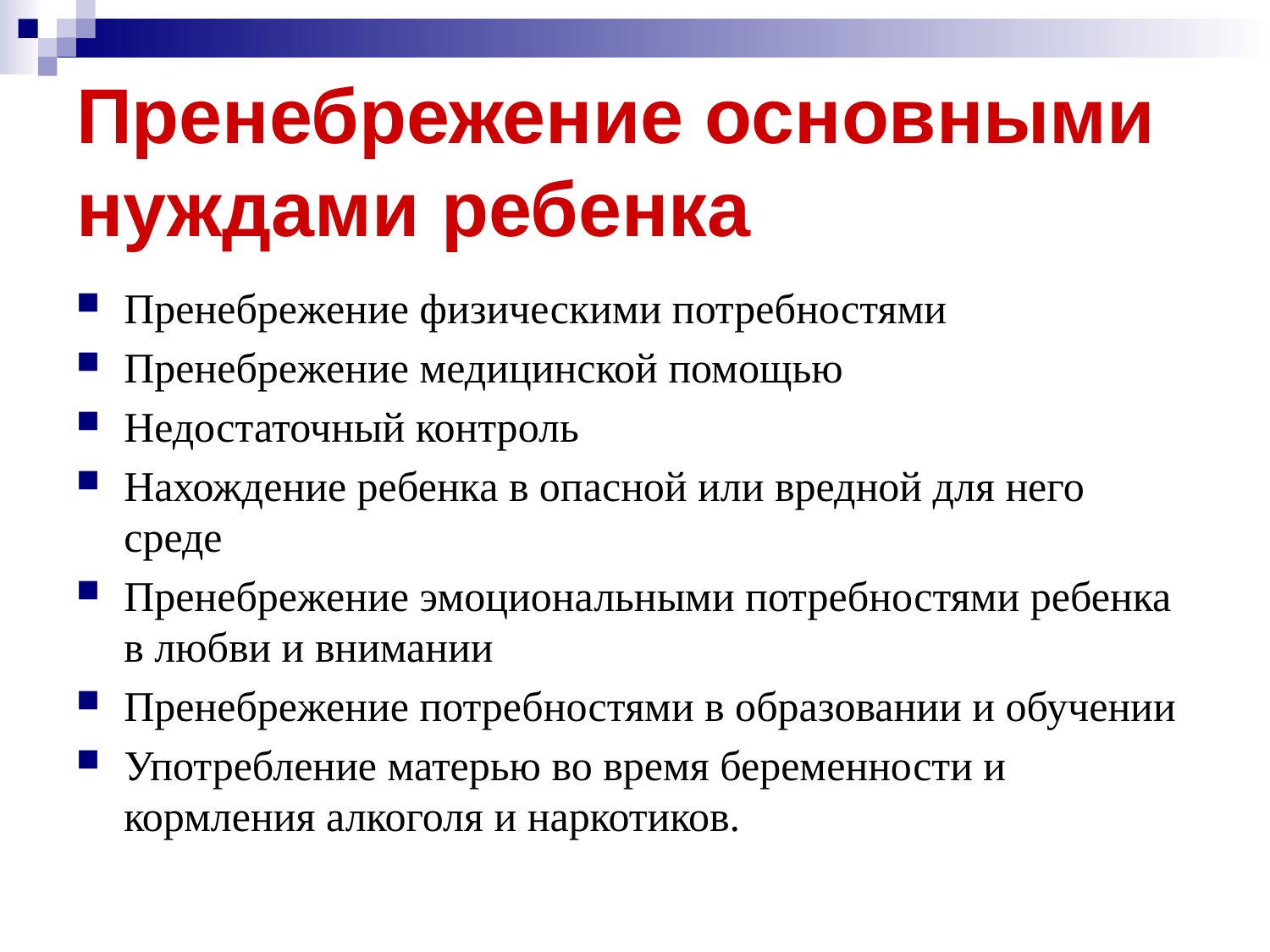

# Пренебрежение основными нуждами ребенка
Пренебрежение физическими потребностями
Пренебрежение медицинской помощью
Недостаточный контроль
Нахождение ребенка в опасной или вредной для него среде
Пренебрежение эмоциональными потребностями ребенка в любви и внимании
Пренебрежение потребностями в образовании и обучении
Употребление матерью во время беременности и кормления алкоголя и наркотиков.